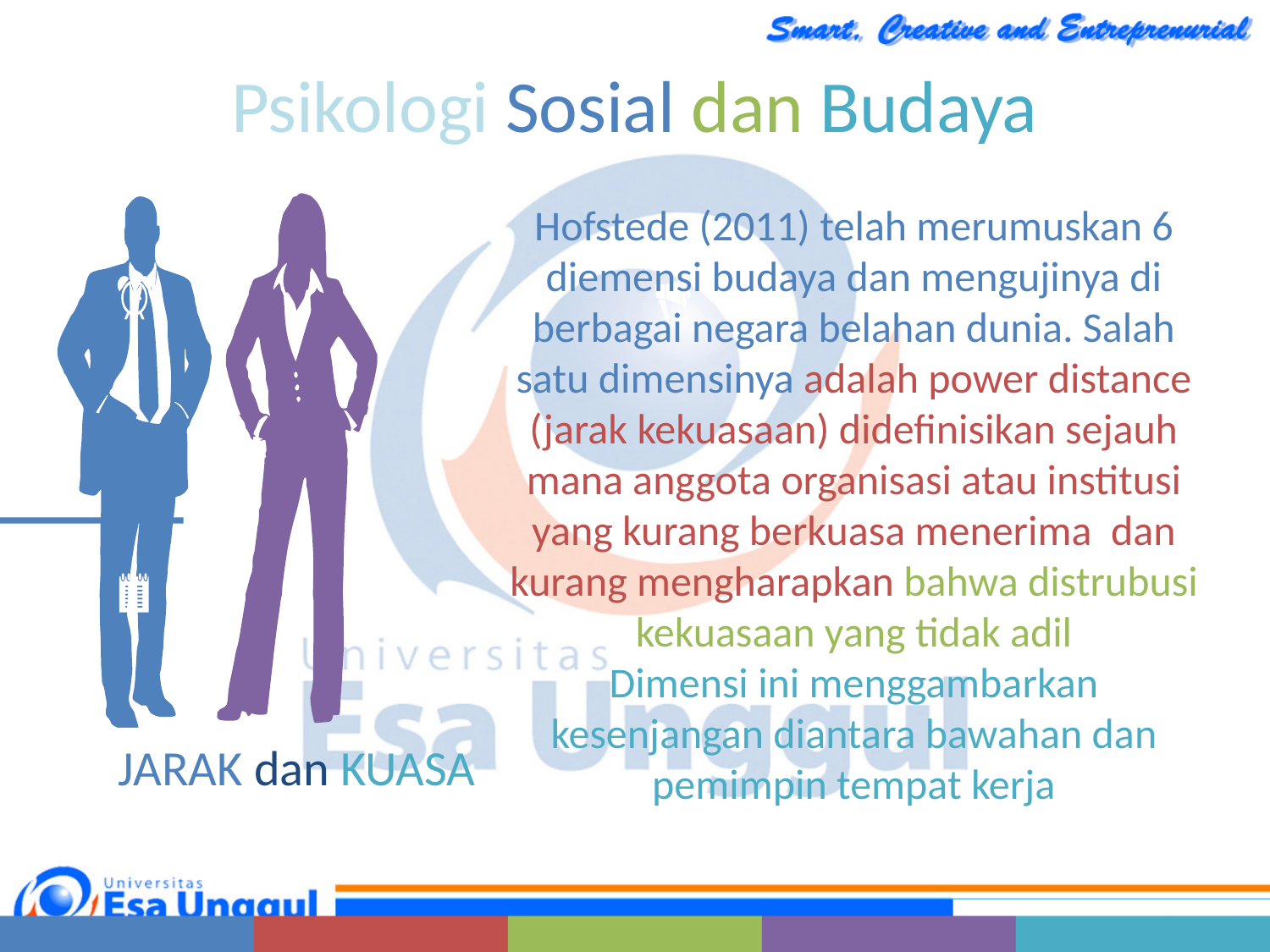

Psikologi Sosial dan Budaya
Hofstede (2011) telah merumuskan 6 diemensi budaya dan mengujinya di berbagai negara belahan dunia. Salah satu dimensinya adalah power distance (jarak kekuasaan) didefinisikan sejauh mana anggota organisasi atau institusi yang kurang berkuasa menerima  dan kurang mengharapkan bahwa distrubusi kekuasaan yang tidak adil
Dimensi ini menggambarkan kesenjangan diantara bawahan dan pemimpin tempat kerja

JARAK dan KUASA